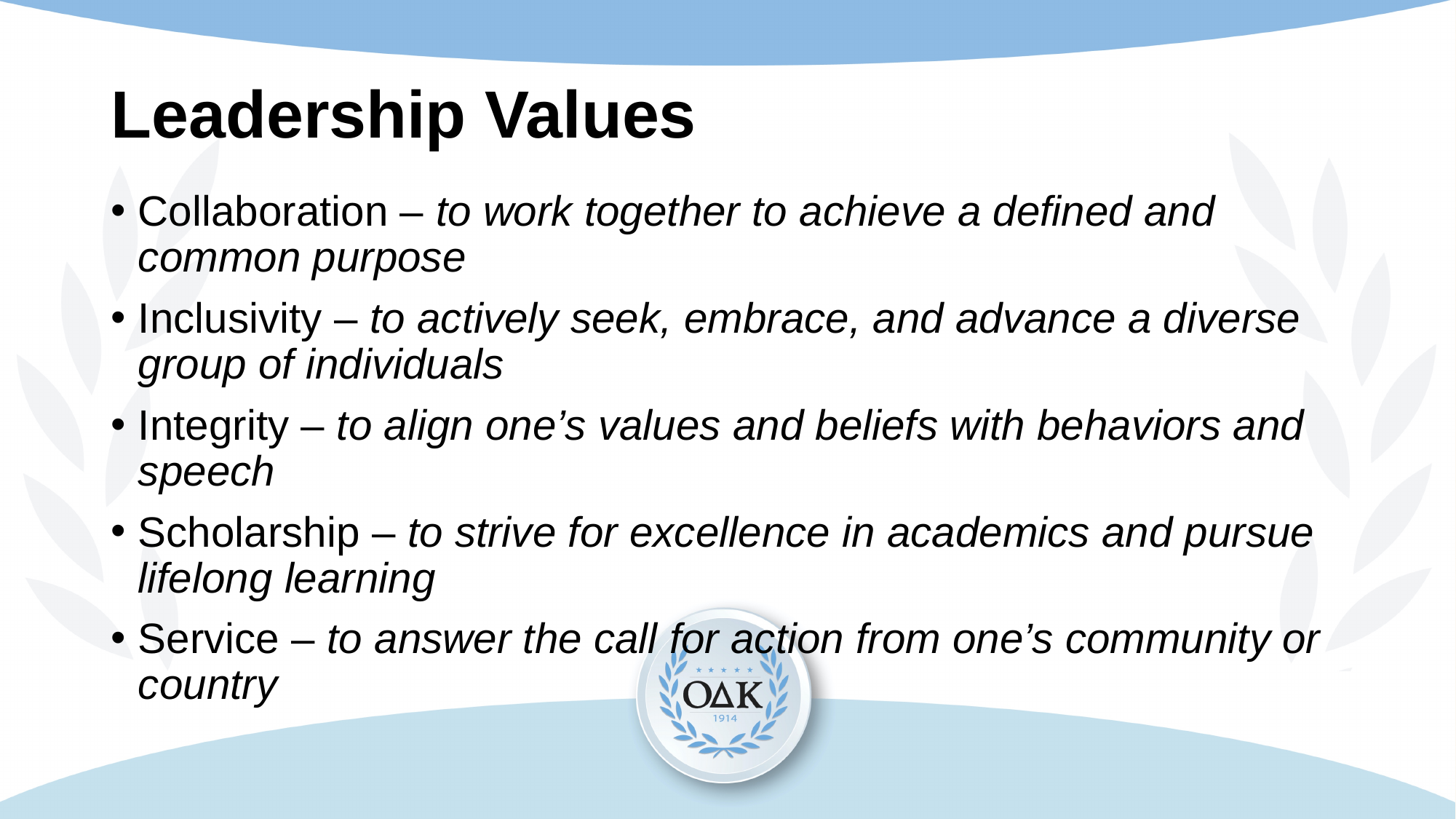

# Leadership Values
Collaboration – to work together to achieve a defined and common purpose
Inclusivity – to actively seek, embrace, and advance a diverse group of individuals
Integrity – to align one’s values and beliefs with behaviors and speech
Scholarship – to strive for excellence in academics and pursue lifelong learning
Service – to answer the call for action from one’s community or country